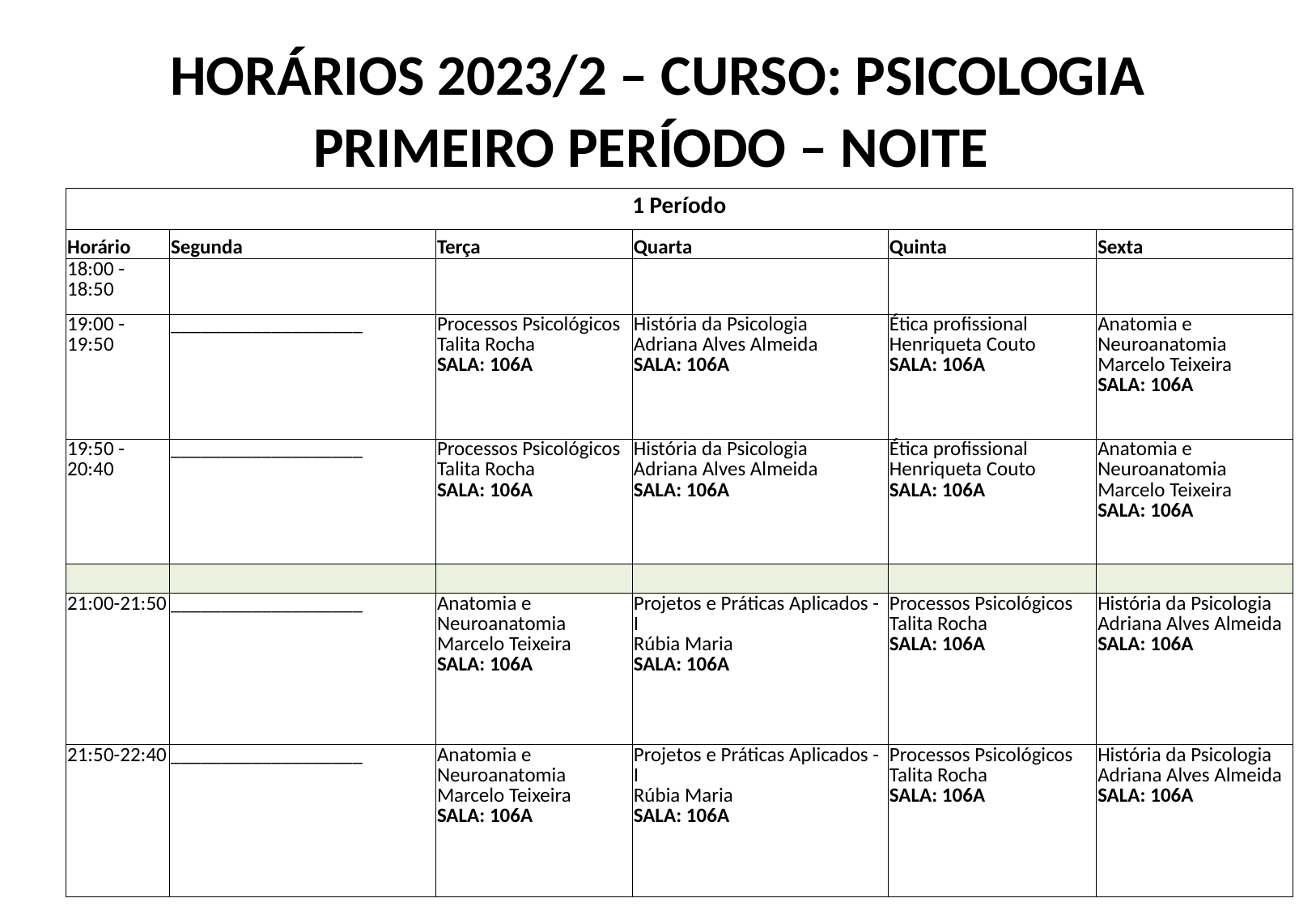

HORÁRIOS 2023/2 – CURSO: PSICOLOGIA
PRIMEIRO período – noite
| 1 Período |  |  |  |  |  |
| --- | --- | --- | --- | --- | --- |
| Horário | Segunda | Terça | Quarta | Quinta | Sexta |
| 18:00 - 18:50 |  |  |  |  |  |
| 19:00 - 19:50 | \_\_\_\_\_\_\_\_\_\_\_\_\_\_\_\_\_\_\_ | Processos Psicológicos Talita Rocha SALA: 106A | História da Psicologia Adriana Alves Almeida SALA: 106A | Ética profissional Henriqueta Couto SALA: 106A | Anatomia e Neuroanatomia Marcelo Teixeira SALA: 106A |
| 19:50 - 20:40 | \_\_\_\_\_\_\_\_\_\_\_\_\_\_\_\_\_\_\_ | Processos Psicológicos Talita Rocha SALA: 106A | História da Psicologia Adriana Alves Almeida SALA: 106A | Ética profissional Henriqueta Couto SALA: 106A | Anatomia e Neuroanatomia Marcelo Teixeira SALA: 106A |
|  |  |  |  |  |  |
| 21:00-21:50 | \_\_\_\_\_\_\_\_\_\_\_\_\_\_\_\_\_\_\_ | Anatomia e Neuroanatomia Marcelo Teixeira SALA: 106A | Projetos e Práticas Aplicados - I Rúbia Maria SALA: 106A | Processos Psicológicos Talita Rocha SALA: 106A | História da Psicologia Adriana Alves Almeida SALA: 106A |
| 21:50-22:40 | \_\_\_\_\_\_\_\_\_\_\_\_\_\_\_\_\_\_\_ | Anatomia e Neuroanatomia Marcelo Teixeira SALA: 106A | Projetos e Práticas Aplicados - I Rúbia Maria SALA: 106A | Processos Psicológicos Talita Rocha SALA: 106A | História da Psicologia Adriana Alves Almeida SALA: 106A |